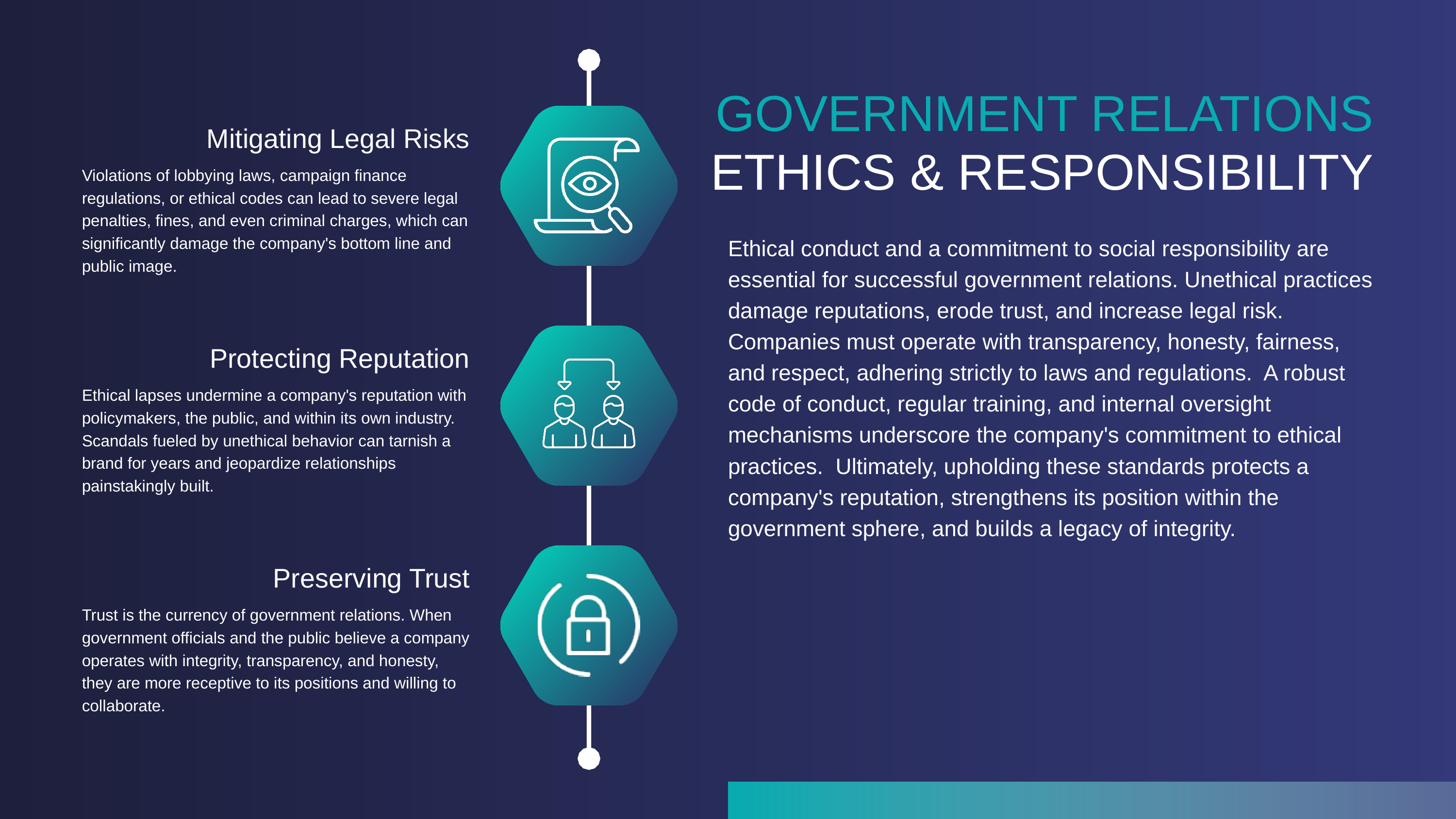

GOVERNMENT RELATIONS

Mitigating Legal Risks
ETHICS & RESPONSIBILITY

Violations of lobbying laws, campaign finance regulations, or ethical codes can lead to severe legal penalties, fines, and even criminal charges, which can significantly damage the company's bottom line and public image.
Ethical conduct and a commitment to social responsibility are essential for successful government relations. Unethical practices damage reputations, erode trust, and increase legal risk. Companies must operate with transparency, honesty, fairness, and respect, adhering strictly to laws and regulations.  A robust code of conduct, regular training, and internal oversight mechanisms underscore the company's commitment to ethical practices.  Ultimately, upholding these standards protects a company's reputation, strengthens its position within the government sphere, and builds a legacy of integrity.

Protecting Reputation

Ethical lapses undermine a company's reputation with policymakers, the public, and within its own industry. Scandals fueled by unethical behavior can tarnish a brand for years and jeopardize relationships painstakingly built.

Preserving Trust

Trust is the currency of government relations. When government officials and the public believe a company operates with integrity, transparency, and honesty, they are more receptive to its positions and willing to collaborate.